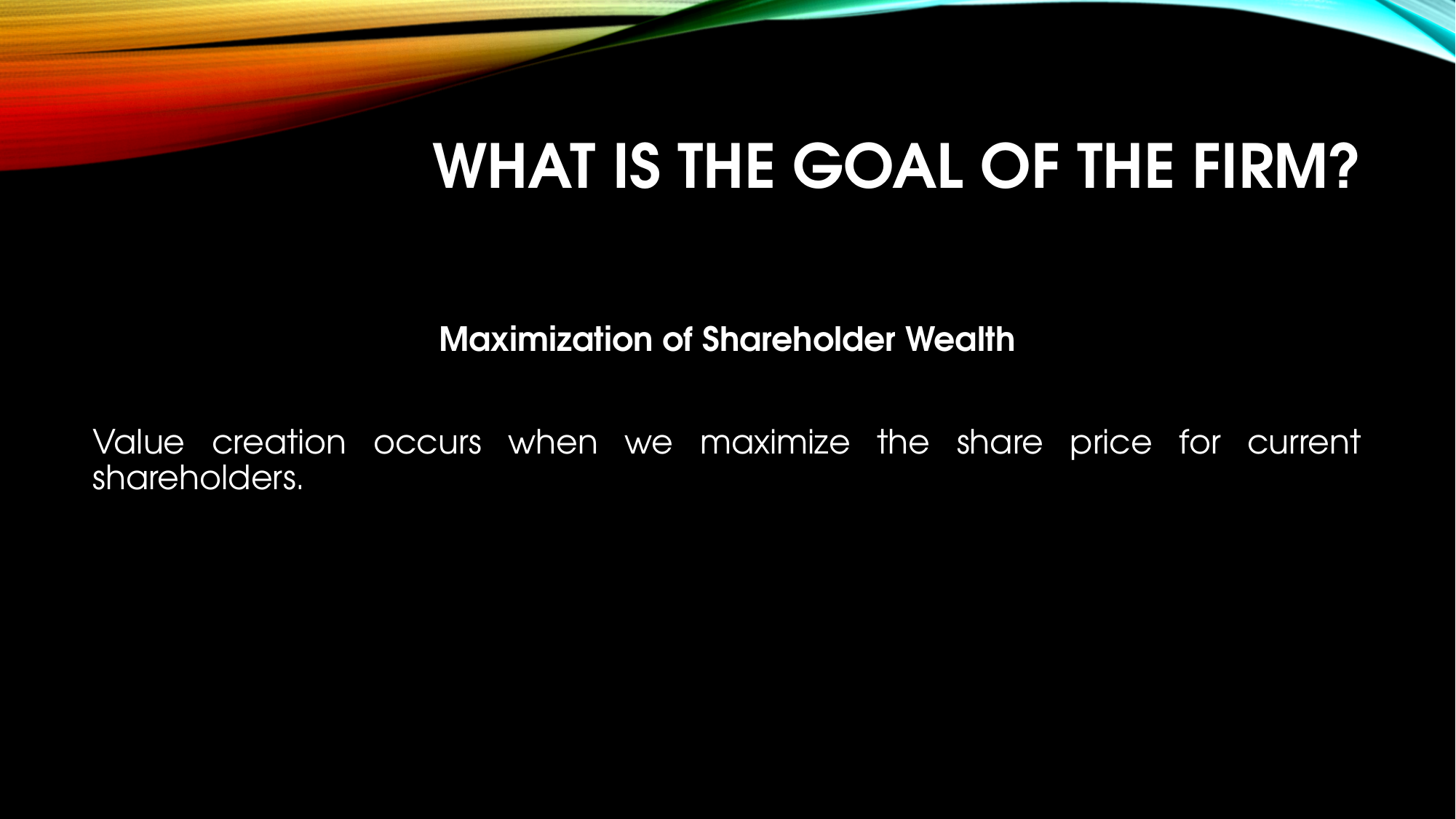

# What is the Goal of the Firm?

Maximization of Shareholder Wealth

Value creation occurs when we maximize the share price for current shareholders.